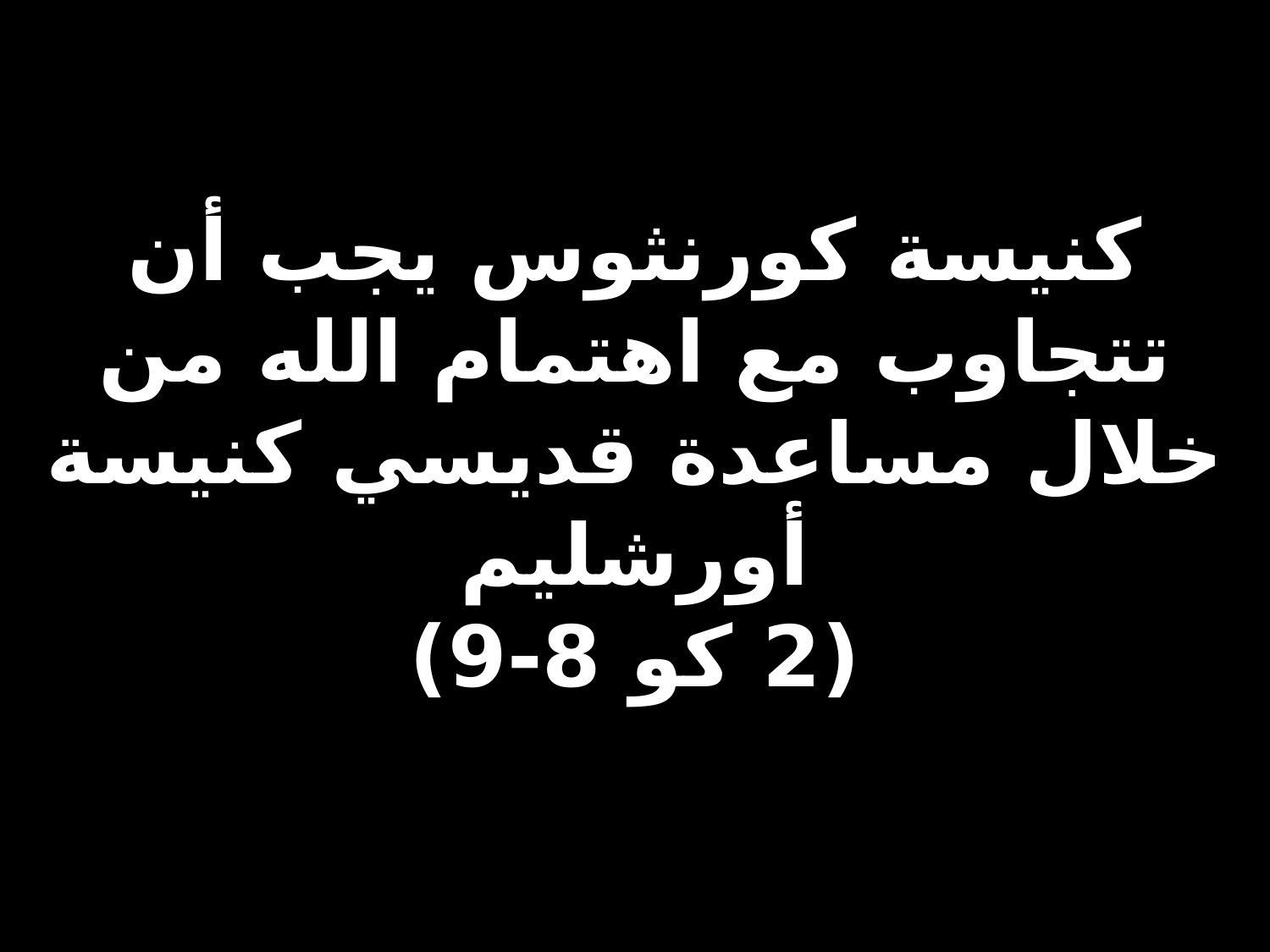

# كنيسة كورنثوس يجب أن تتجاوب مع اهتمام الله من خلال مساعدة قديسي كنيسة أورشليم (2 كو 8-9)